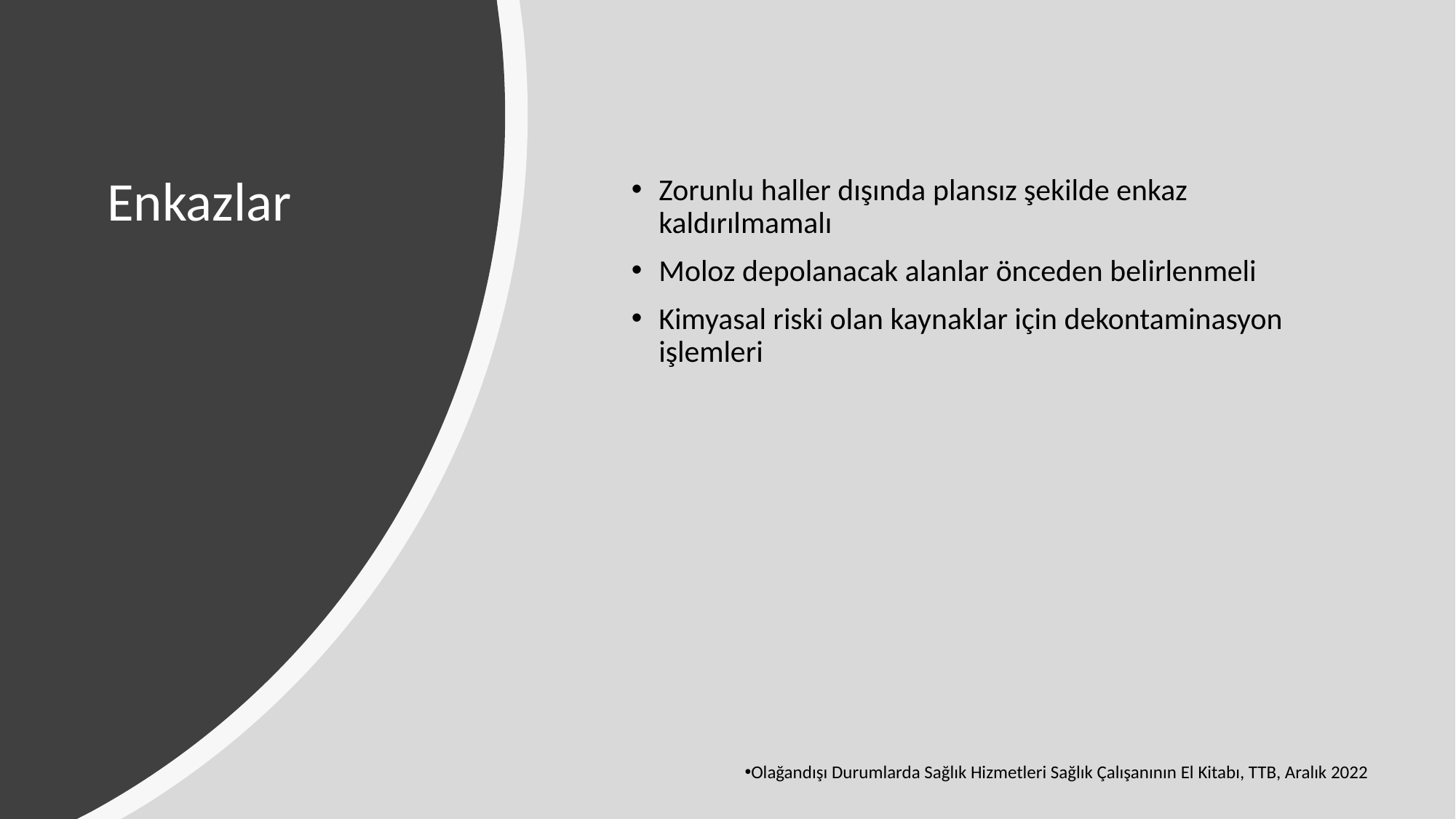

# Enkazlar
Zorunlu haller dışında plansız şekilde enkaz kaldırılmamalı
Moloz depolanacak alanlar önceden belirlenmeli
Kimyasal riski olan kaynaklar için dekontaminasyon işlemleri
Olağandışı Durumlarda Sağlık Hizmetleri Sağlık Çalışanının El Kitabı, TTB, Aralık 2022